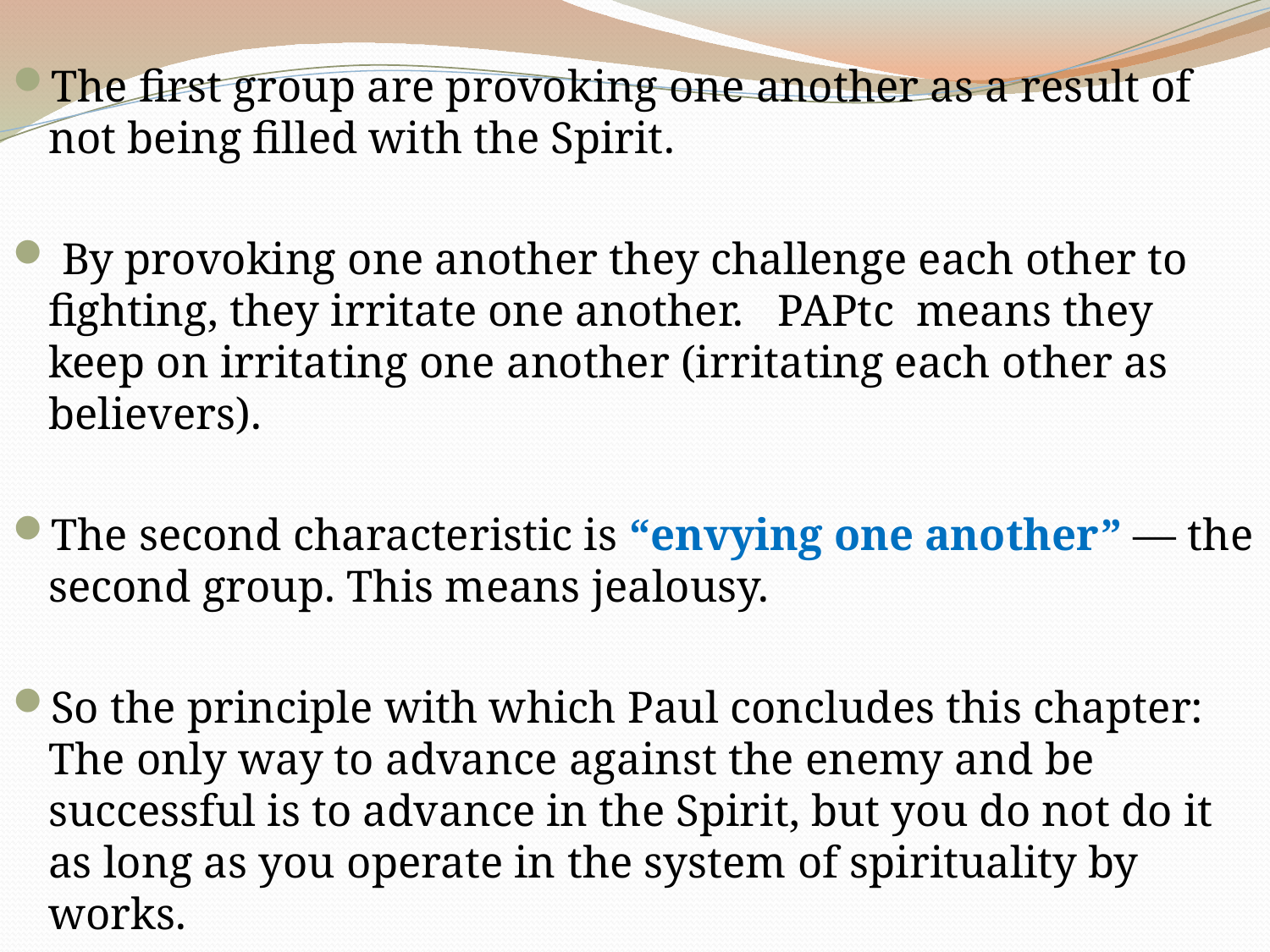

The first group are provoking one another as a result of not being filled with the Spirit.

 By provoking one another they challenge each other to fighting, they irritate one another.   PAPtc  means they keep on irritating one another (irritating each other as believers).

The second characteristic is “envying one another” — the second group. This means jealousy.

So the principle with which Paul concludes this chapter: The only way to advance against the enemy and be successful is to advance in the Spirit, but you do not do it as long as you operate in the system of spirituality by works.